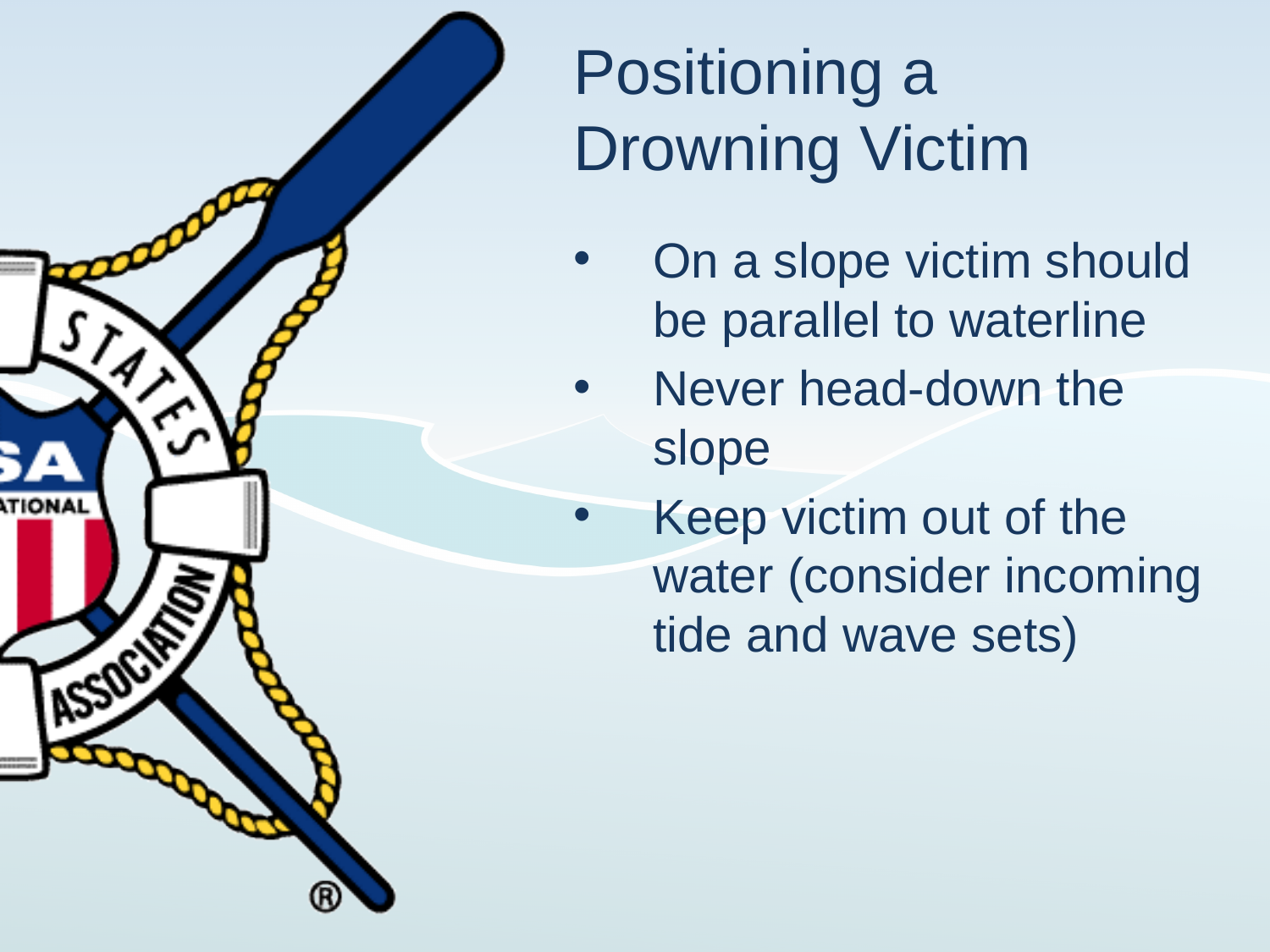

# Positioning a Drowning Victim
On a slope victim should be parallel to waterline
Never head-down the slope
Keep victim out of the water (consider incoming tide and wave sets)